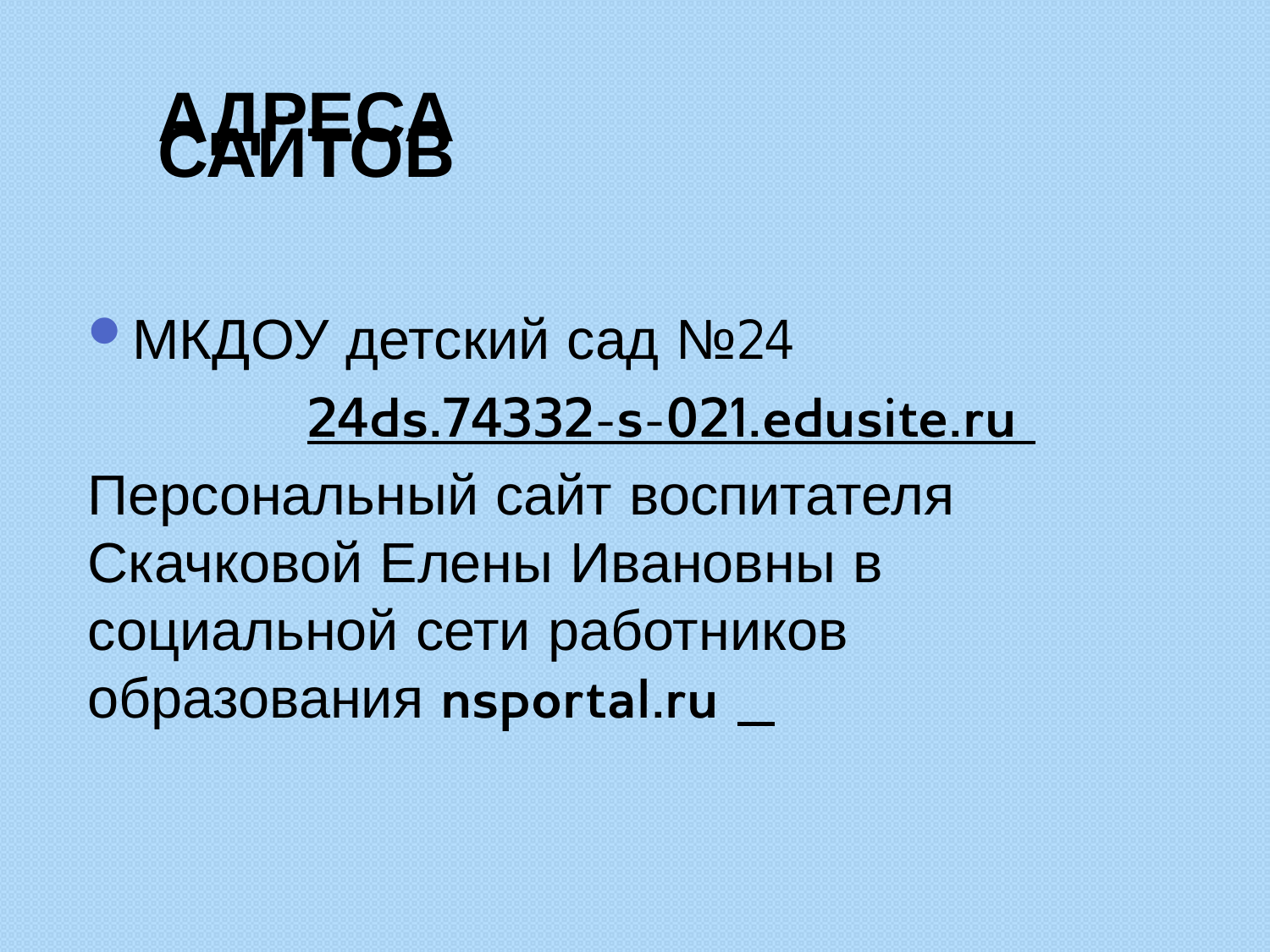

# Адреса сайтов

МКДОУ детский сад №24
             24ds.74332-s-021.edusite.ru
Персональный сайт воспитателя Скачковой Елены Ивановны в социальной сети работников образования nsportal.ru